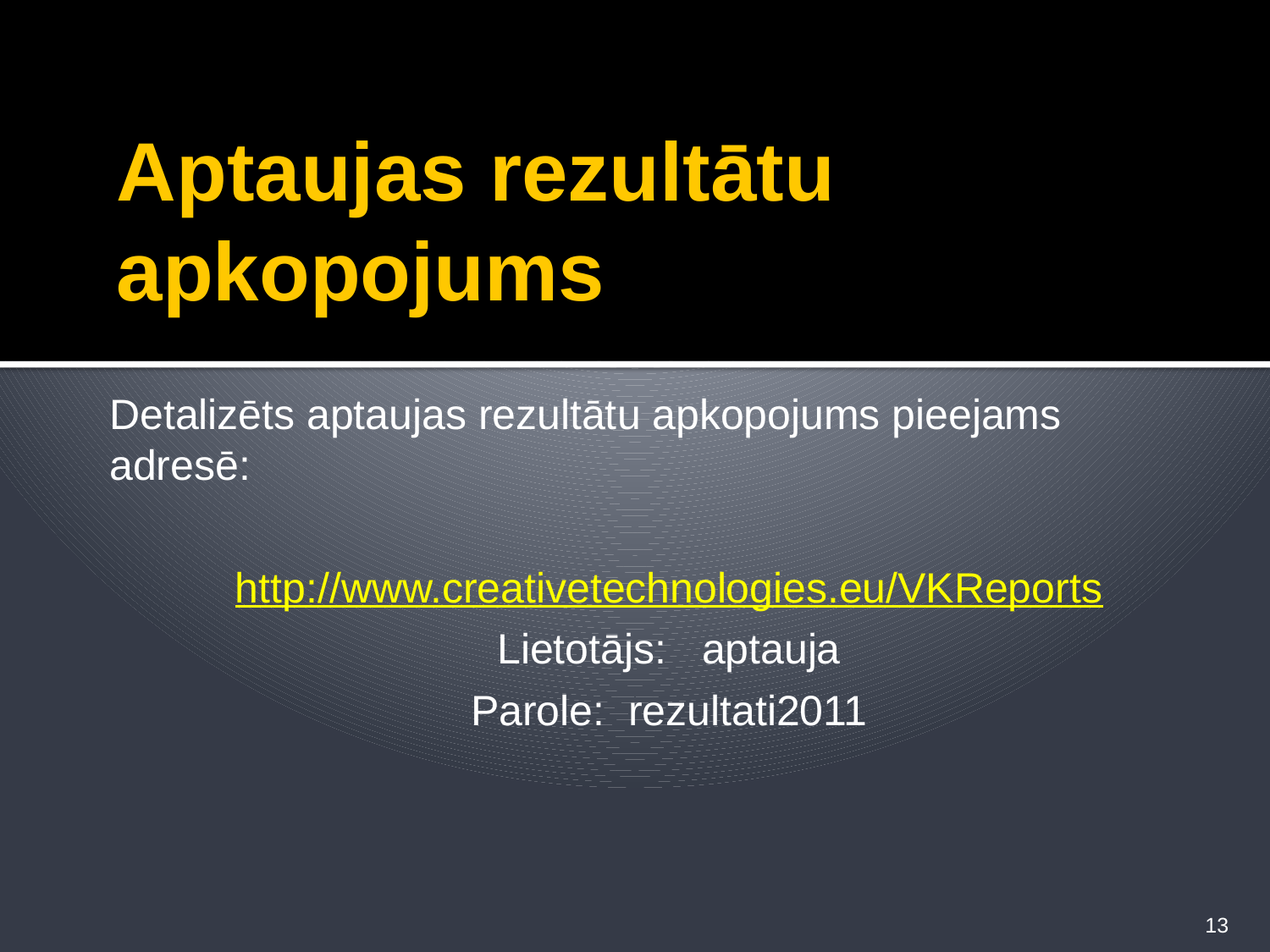

# Aptaujas rezultātu apkopojums
Detalizēts aptaujas rezultātu apkopojums pieejams adresē:

http://www.creativetechnologies.eu/VKReports
Lietotājs:   aptauja
Parole:  rezultati2011

13